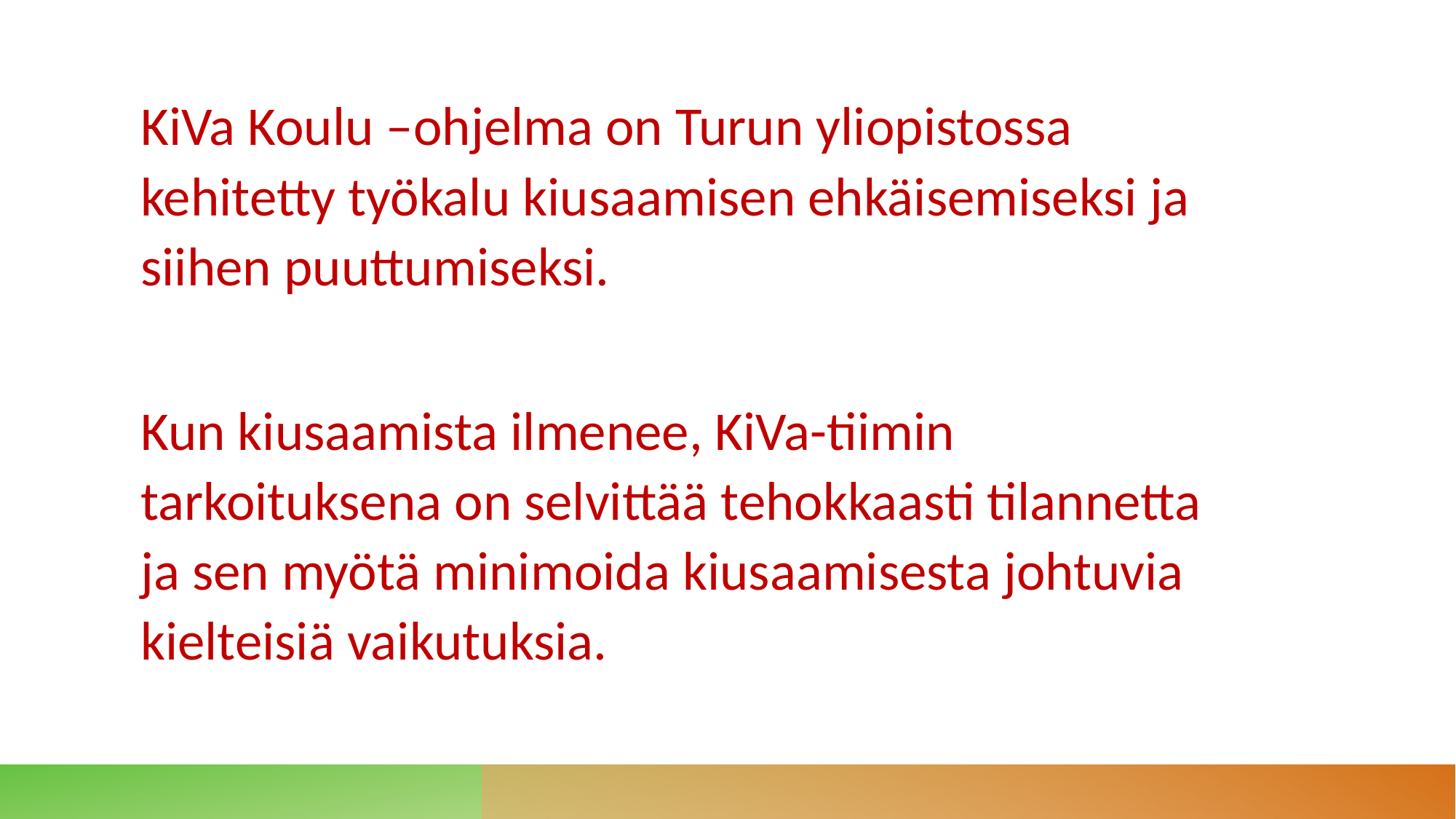

KiVa Koulu –ohjelma on Turun yliopistossa kehitetty työkalu kiusaamisen ehkäisemiseksi ja siihen puuttumiseksi.

Kun kiusaamista ilmenee, KiVa-tiimin tarkoituksena on selvittää tehokkaasti tilannetta ja sen myötä minimoida kiusaamisesta johtuvia kielteisiä vaikutuksia.